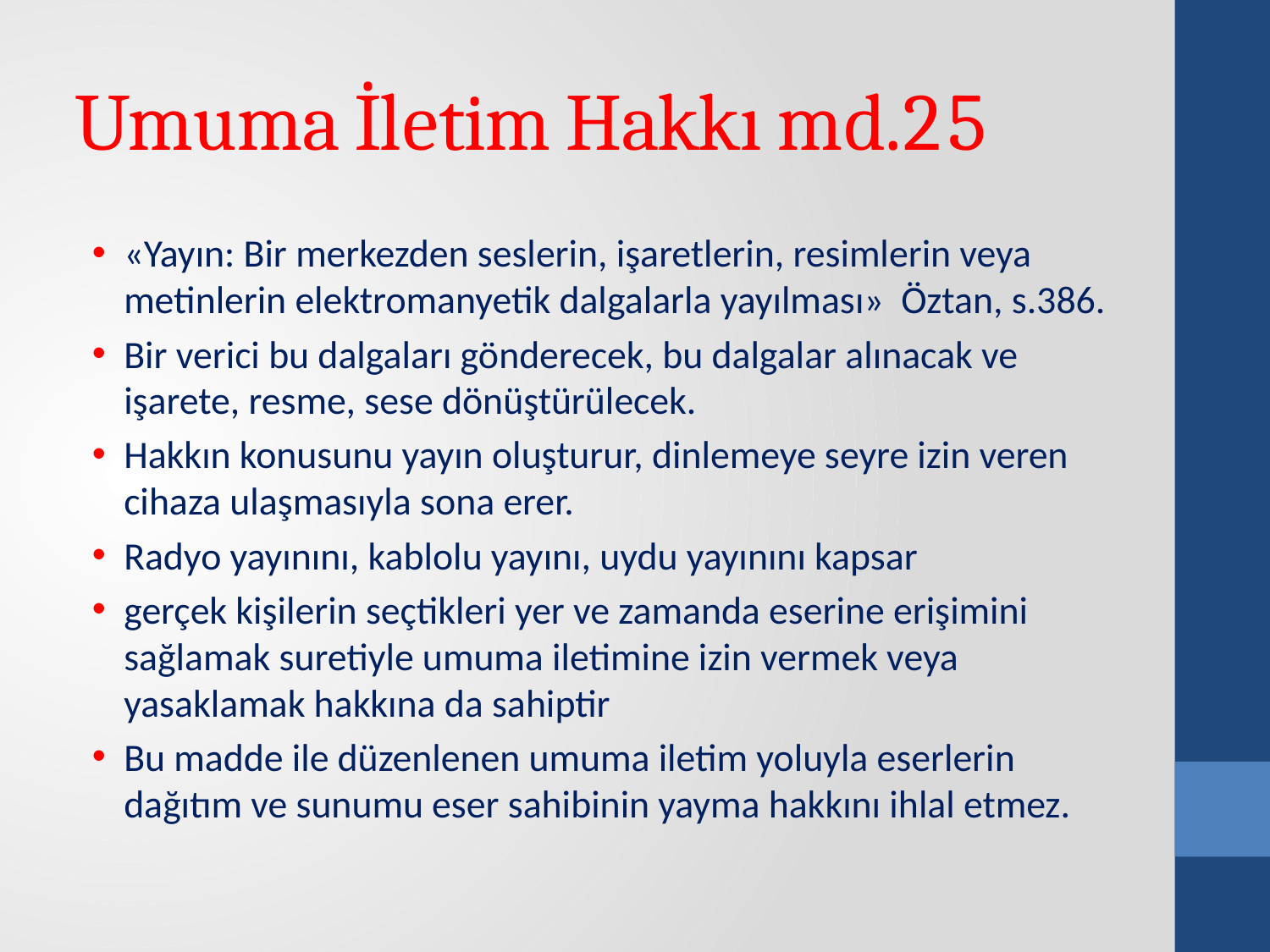

# Umuma İletim Hakkı md.25
«Yayın: Bir merkezden seslerin, işaretlerin, resimlerin veya metinlerin elektromanyetik dalgalarla yayılması»  Öztan, s.386.
Bir verici bu dalgaları gönderecek, bu dalgalar alınacak ve işarete, resme, sese dönüştürülecek.
Hakkın konusunu yayın oluşturur, dinlemeye seyre izin veren cihaza ulaşmasıyla sona erer.
Radyo yayınını, kablolu yayını, uydu yayınını kapsar
gerçek kişilerin seçtikleri yer ve zamanda eserine erişimini sağlamak suretiyle umuma iletimine izin vermek veya yasaklamak hakkına da sahiptir
Bu madde ile düzenlenen umuma iletim yoluyla eserlerin dağıtım ve sunumu eser sahibinin yayma hakkını ihlal etmez.